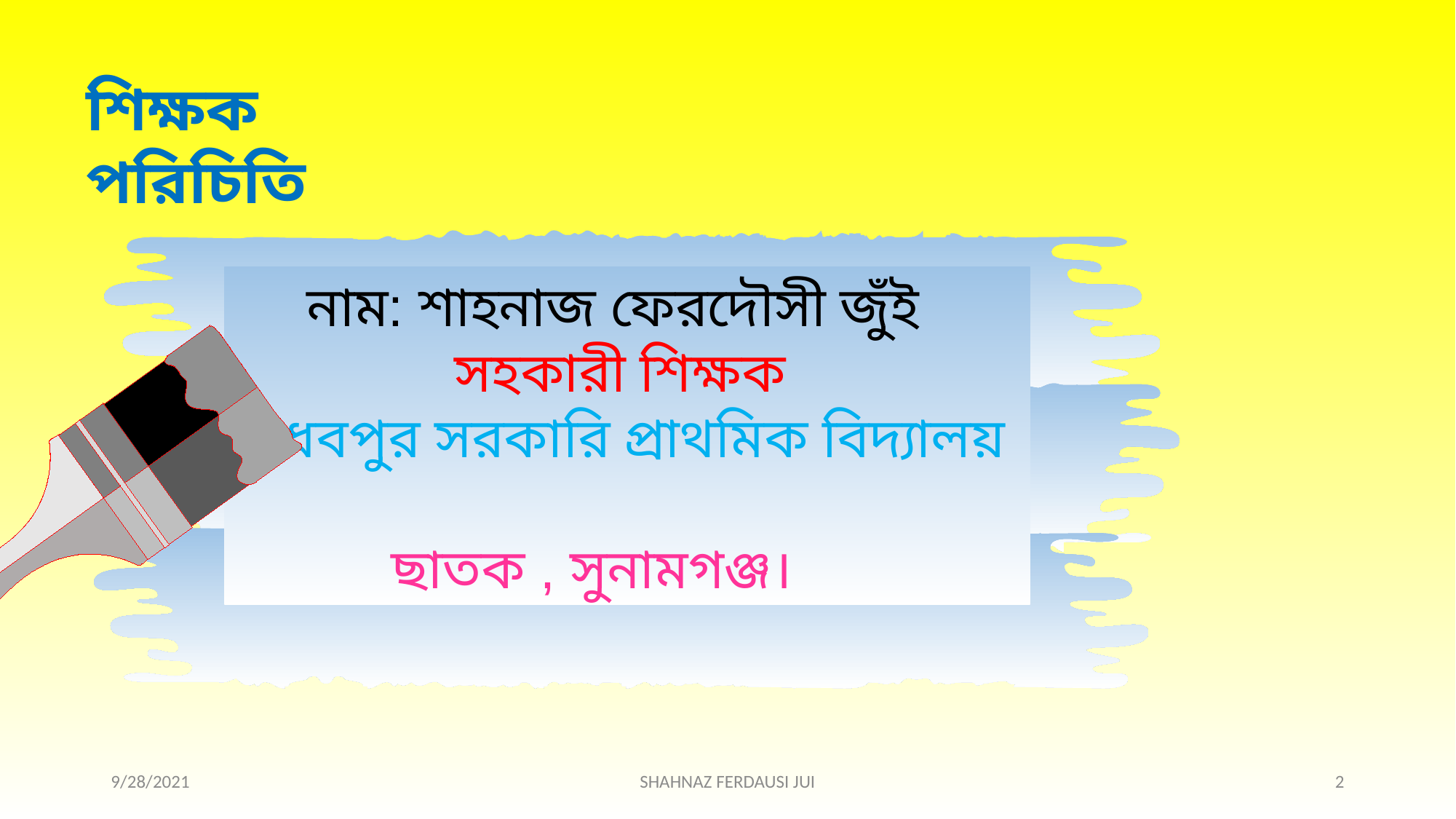

শিক্ষক পরিচিতি

নাম: শাহনাজ ফেরদৌসী জুঁই
সহকারী শিক্ষক
মাধবপুর সরকারি প্রাথমিক বিদ্যালয়
ছাতক , সুনামগঞ্জ।

9/28/2021
SHAHNAZ FERDAUSI JUI
2